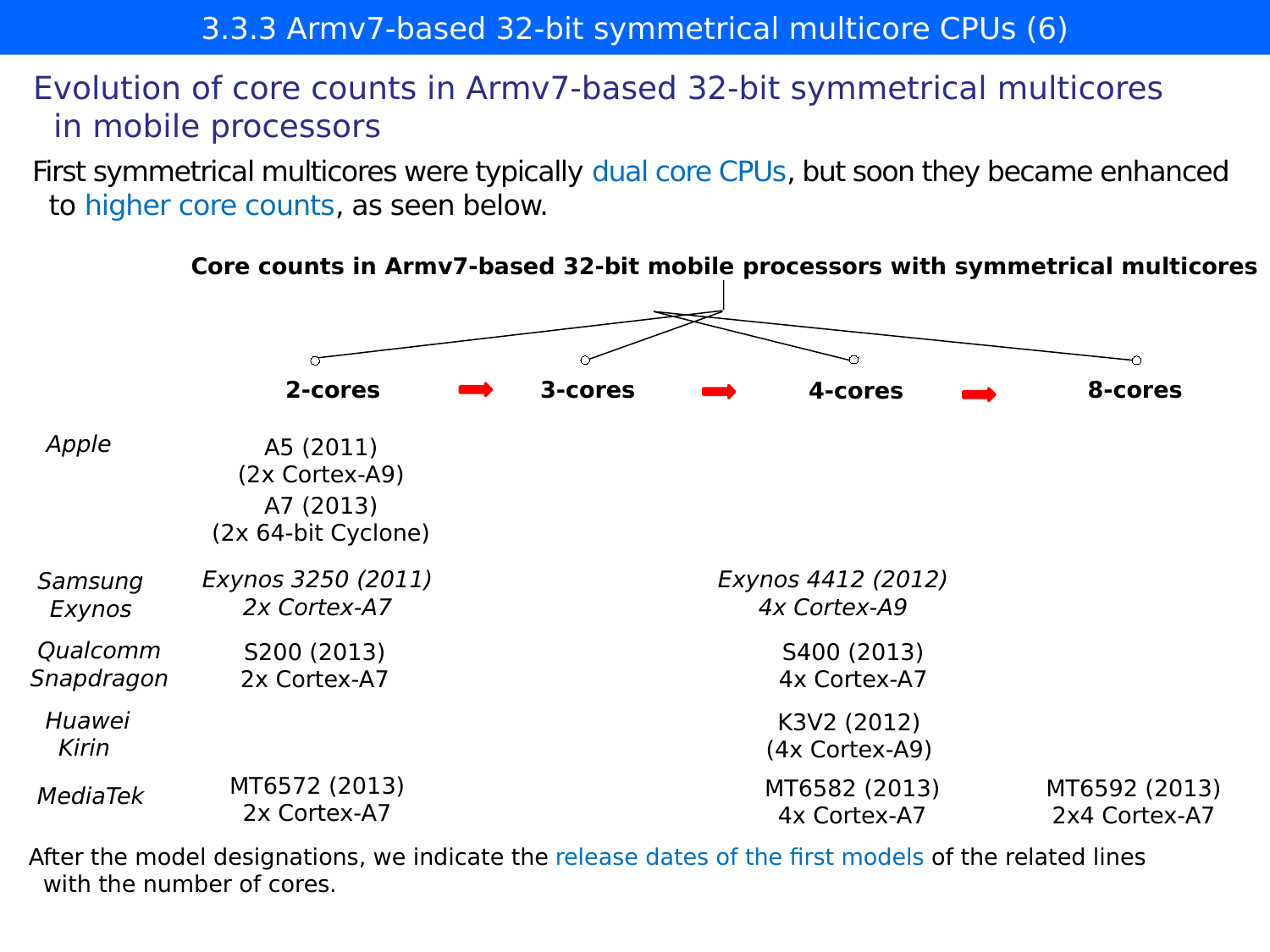

# 3.3.3 Armv7-based 32-bit symmetrical multicore CPUs (6)
Evolution of core counts in Armv7-based 32-bit symmetrical multicores
  in mobile processors
First symmetrical multicores were typically dual core CPUs, but soon they became enhanced
  to higher core counts, as seen below.
Core counts in Armv7-based 32-bit mobile processors with symmetrical multicores

2-cores
3-cores
8-cores
4-cores

Apple
A5 (2011)
(2x Cortex-A9)
A7 (2013)
(2x 64-bit Cyclone)
Exynos 3250 (2011)
2x Cortex-A7
Exynos 4412 (2012)
4x Cortex-A9
Samsung
Exynos
Qualcomm
Snapdragon
S200 (2013)
2x Cortex-A7
S400 (2013)
4x Cortex-A7
Huawei
Kirin
K3V2 (2012)
(4x Cortex-A9)
MT6572 (2013)
2x Cortex-A7
MT6582 (2013)
4x Cortex-A7
MT6592 (2013)
2x4 Cortex-A7
MediaTek
After the model designations, we indicate the release dates of the first models of the related lines
  with the number of cores.